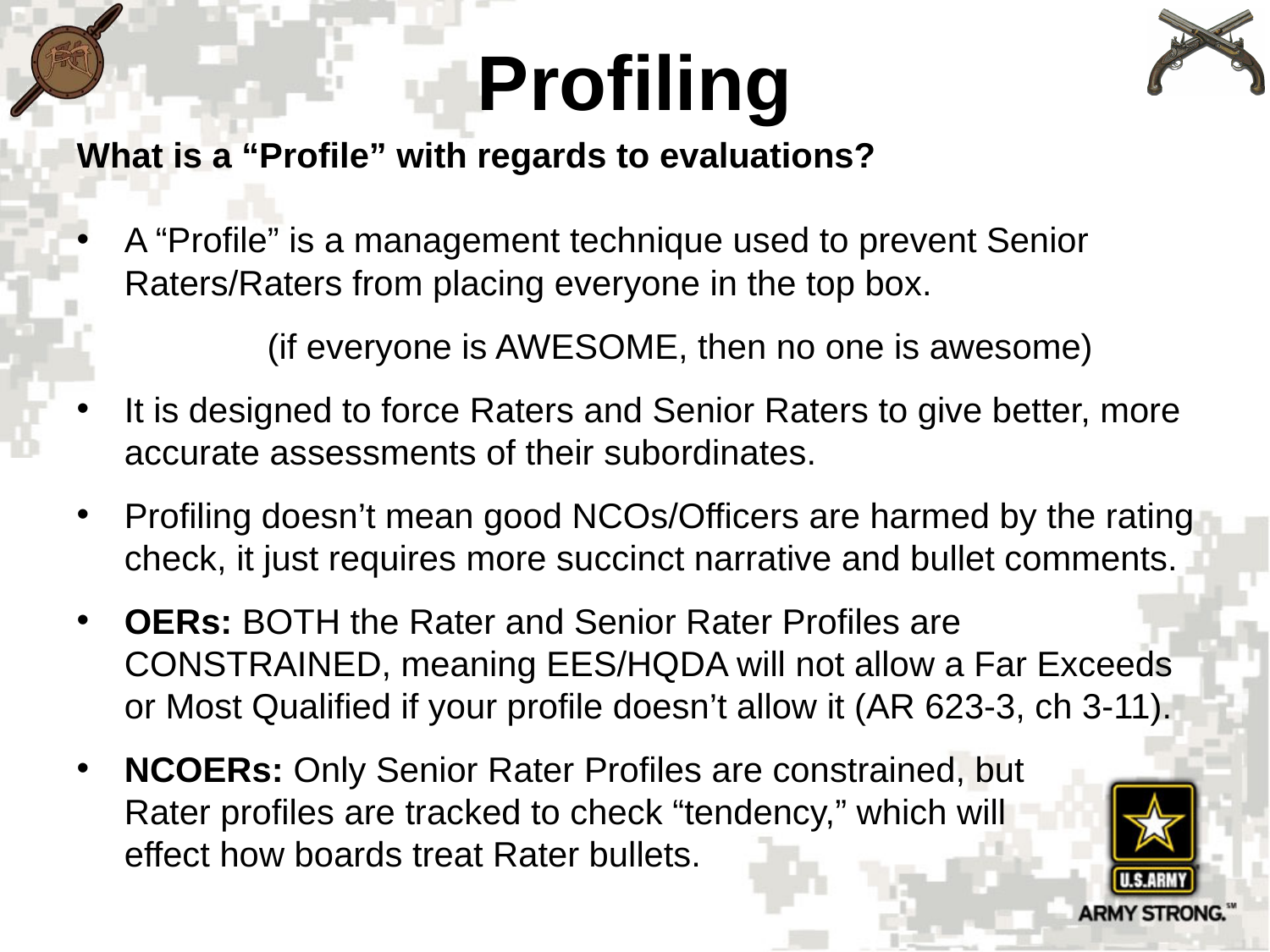

# Profiling
What is a “Profile” with regards to evaluations?

A “Profile” is a management technique used to prevent Senior Raters/Raters from placing everyone in the top box.
	(if everyone is AWESOME, then no one is awesome)
It is designed to force Raters and Senior Raters to give better, more accurate assessments of their subordinates.
Profiling doesn’t mean good NCOs/Officers are harmed by the rating check, it just requires more succinct narrative and bullet comments.
OERs: BOTH the Rater and Senior Rater Profiles are CONSTRAINED, meaning EES/HQDA will not allow a Far Exceeds or Most Qualified if your profile doesn’t allow it (AR 623-3, ch 3-11).
NCOERs: Only Senior Rater Profiles are constrained, but
Rater profiles are tracked to check “tendency,” which will
effect how boards treat Rater bullets.